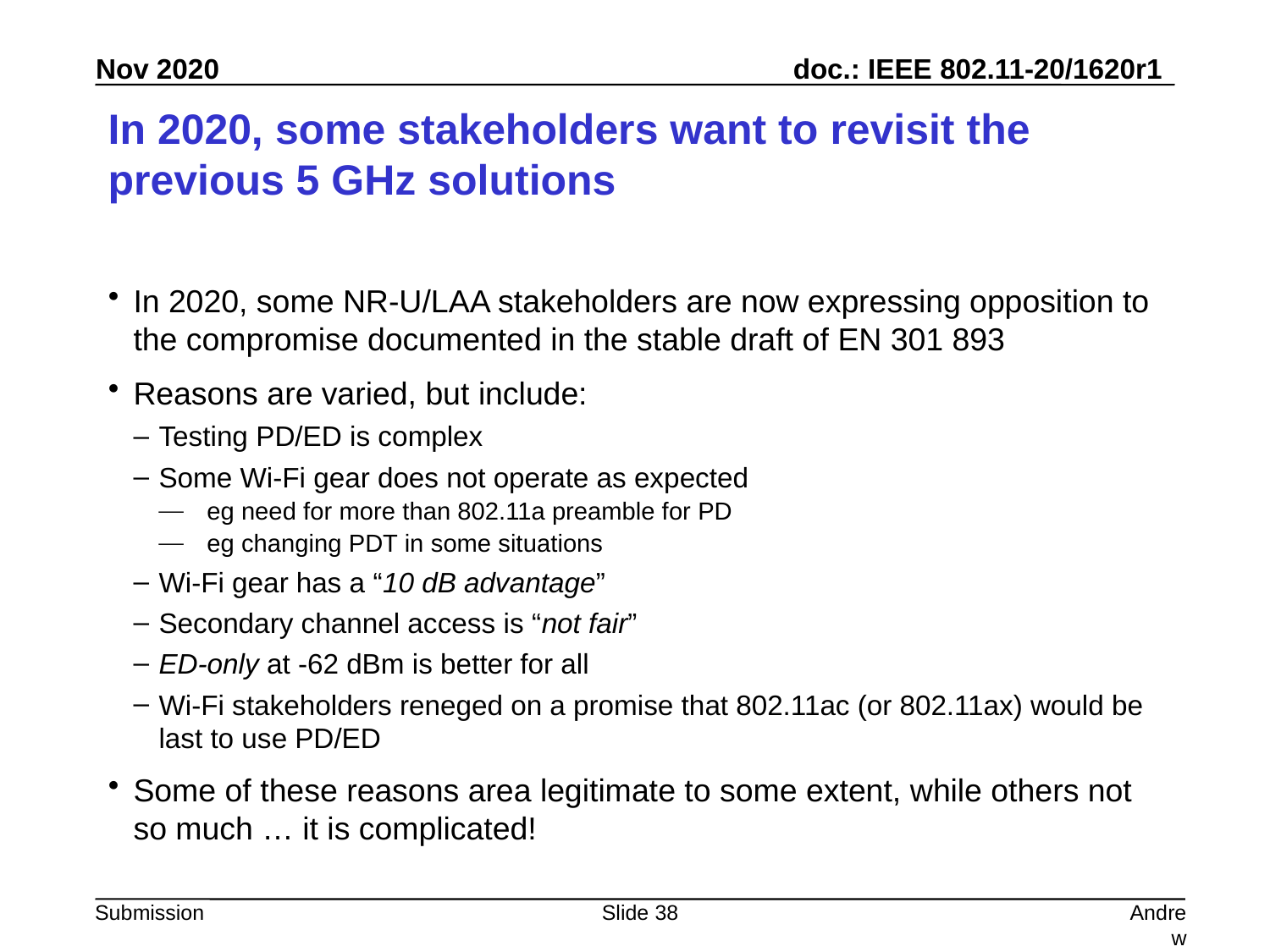

# In 2020, some stakeholders want to revisit the previous 5 GHz solutions
In 2020, some NR-U/LAA stakeholders are now expressing opposition to the compromise documented in the stable draft of EN 301 893
Reasons are varied, but include:
Testing PD/ED is complex
Some Wi-Fi gear does not operate as expected
eg need for more than 802.11a preamble for PD
eg changing PDT in some situations
Wi-Fi gear has a “10 dB advantage”
Secondary channel access is “not fair”
ED-only at -62 dBm is better for all
Wi-Fi stakeholders reneged on a promise that 802.11ac (or 802.11ax) would be last to use PD/ED
Some of these reasons area legitimate to some extent, while others not so much … it is complicated!
Slide 38
Andrew Myles, Cisco